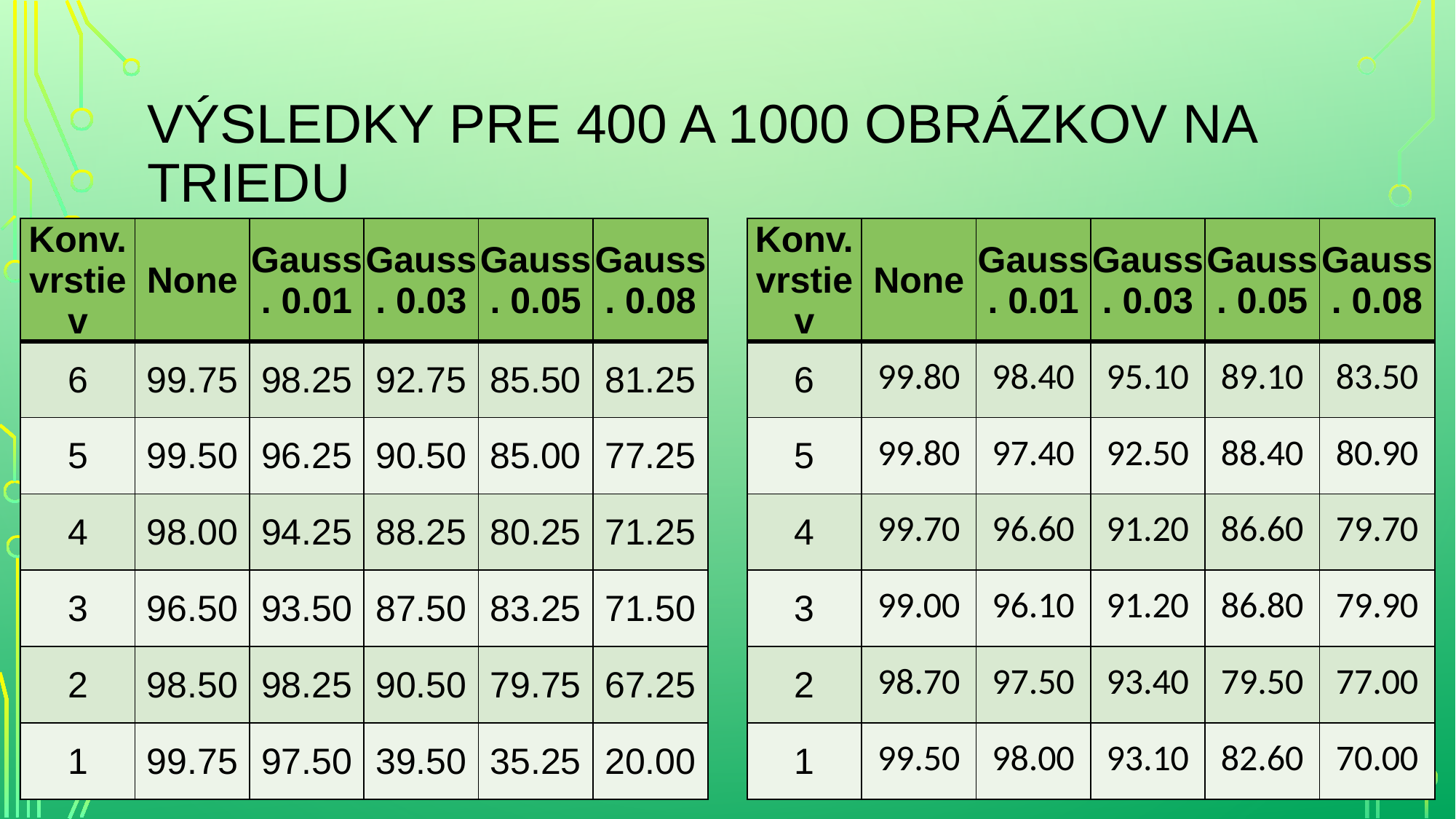

# Výsledky pre 400 a 1000 obrázkov na triedu
| Konv. vrstiev | None | Gauss. 0.01 | Gauss. 0.03 | Gauss. 0.05 | Gauss. 0.08 |
| --- | --- | --- | --- | --- | --- |
| 6 | 99.75 | 98.25 | 92.75 | 85.50 | 81.25 |
| 5 | 99.50 | 96.25 | 90.50 | 85.00 | 77.25 |
| 4 | 98.00 | 94.25 | 88.25 | 80.25 | 71.25 |
| 3 | 96.50 | 93.50 | 87.50 | 83.25 | 71.50 |
| 2 | 98.50 | 98.25 | 90.50 | 79.75 | 67.25 |
| 1 | 99.75 | 97.50 | 39.50 | 35.25 | 20.00 |
| Konv. vrstiev | None | Gauss. 0.01 | Gauss. 0.03 | Gauss. 0.05 | Gauss. 0.08 |
| --- | --- | --- | --- | --- | --- |
| 6 | 99.80 | 98.40 | 95.10 | 89.10 | 83.50 |
| 5 | 99.80 | 97.40 | 92.50 | 88.40 | 80.90 |
| 4 | 99.70 | 96.60 | 91.20 | 86.60 | 79.70 |
| 3 | 99.00 | 96.10 | 91.20 | 86.80 | 79.90 |
| 2 | 98.70 | 97.50 | 93.40 | 79.50 | 77.00 |
| 1 | 99.50 | 98.00 | 93.10 | 82.60 | 70.00 |